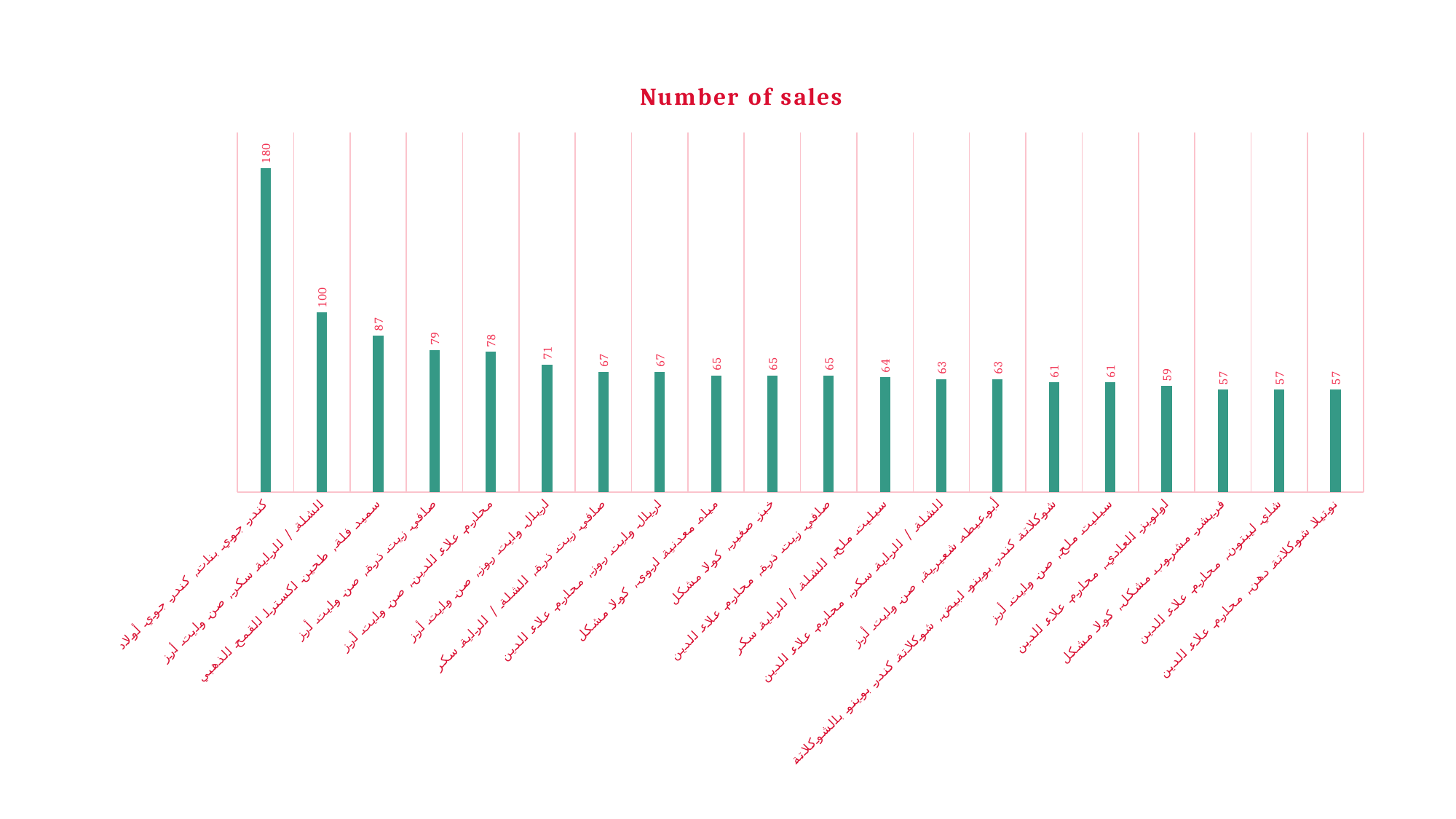

### Chart:

| Category | Number of sales |
|---|---|
| كندر جوي بنات, كندر جوي أولاد | 180.0 |
| الشلة / الراية سكر, صن وايت أرز | 100.0 |
| سميد فلة, طحين اكسترا القمح الذهبي | 87.0 |
| صافي زيت ذرة, صن وايت أرز | 79.0 |
| محارم علاء الدين, صن وايت أرز | 78.0 |
| اريال وايت روز, صن وايت أرز | 71.0 |
| صافي زيت ذرة, الشلة / الراية سكر | 67.0 |
| اريال وايت روز, محارم علاء الدين | 67.0 |
| مياه معدنية اروى, كولا مشكل | 65.0 |
| خبز صغير, كولا مشكل | 65.0 |
| صافي زيت ذرة, محارم علاء الدين | 65.0 |
| سيليت ملح, الشلة / الراية سكر | 64.0 |
| الشلة / الراية سكر, محارم علاء الدين | 63.0 |
| أبوعيطه شعيرية, صن وايت أرز | 63.0 |
| شوكلاتة كندر بوينو ابيض, شوكلاتة كندر بوينو بالشوكلاتة | 61.0 |
| سيليت ملح, صن وايت أرز | 61.0 |
| اولويز العادي, محارم علاء الدين | 59.0 |
| فريشر مشروب مشكل, كولا مشكل | 57.0 |
| شاي ليبتون, محارم علاء الدين | 57.0 |
| نوتيلا شوكلاتة دهن, محارم علاء الدين | 57.0 |